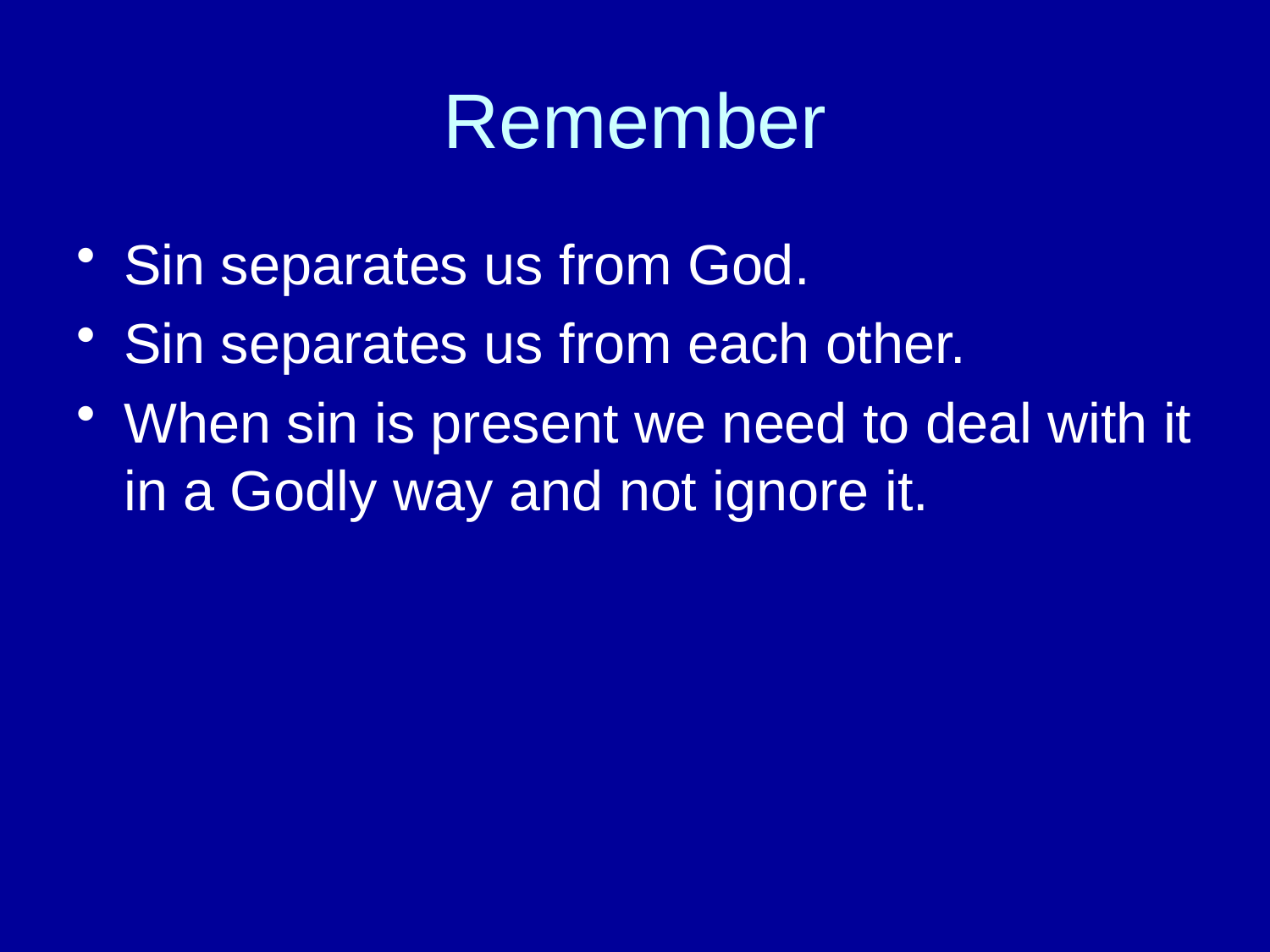

# Remember
Sin separates us from God.
Sin separates us from each other.
When sin is present we need to deal with it in a Godly way and not ignore it.